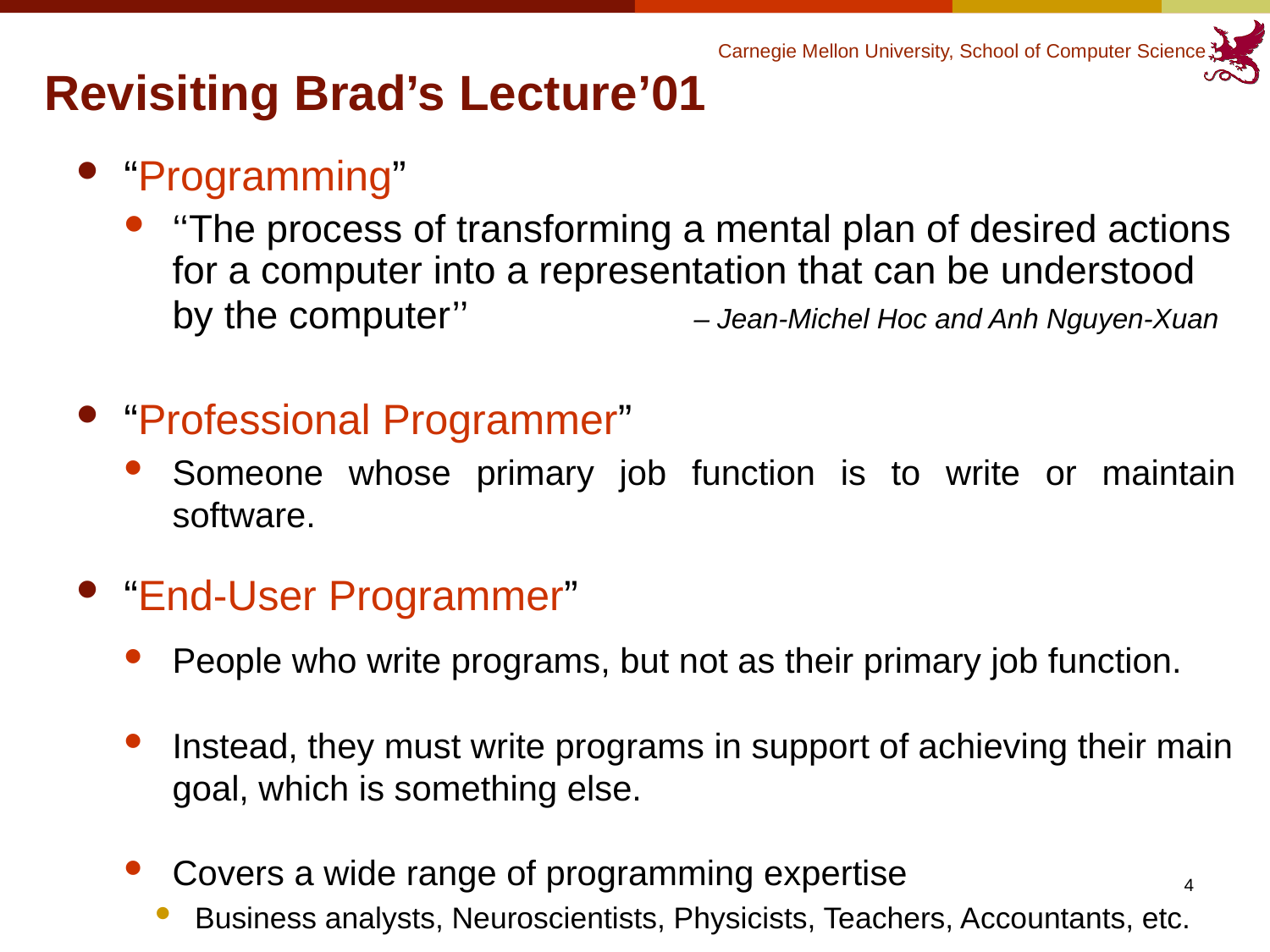

# Revisiting Brad’s Lecture’01
“Programming”
‘‘The process of transforming a mental plan of desired actions for a computer into a representation that can be understood by the computer’’                   – Jean-Michel Hoc and Anh Nguyen-Xuan

“Professional Programmer”
Someone whose primary job function is to write or maintain software.

“End-User Programmer”

People who write programs, but not as their primary job function.

Instead, they must write programs in support of achieving their main goal, which is something else.

Covers a wide range of programming expertise
Business analysts, Neuroscientists, Physicists, Teachers, Accountants, etc.

4